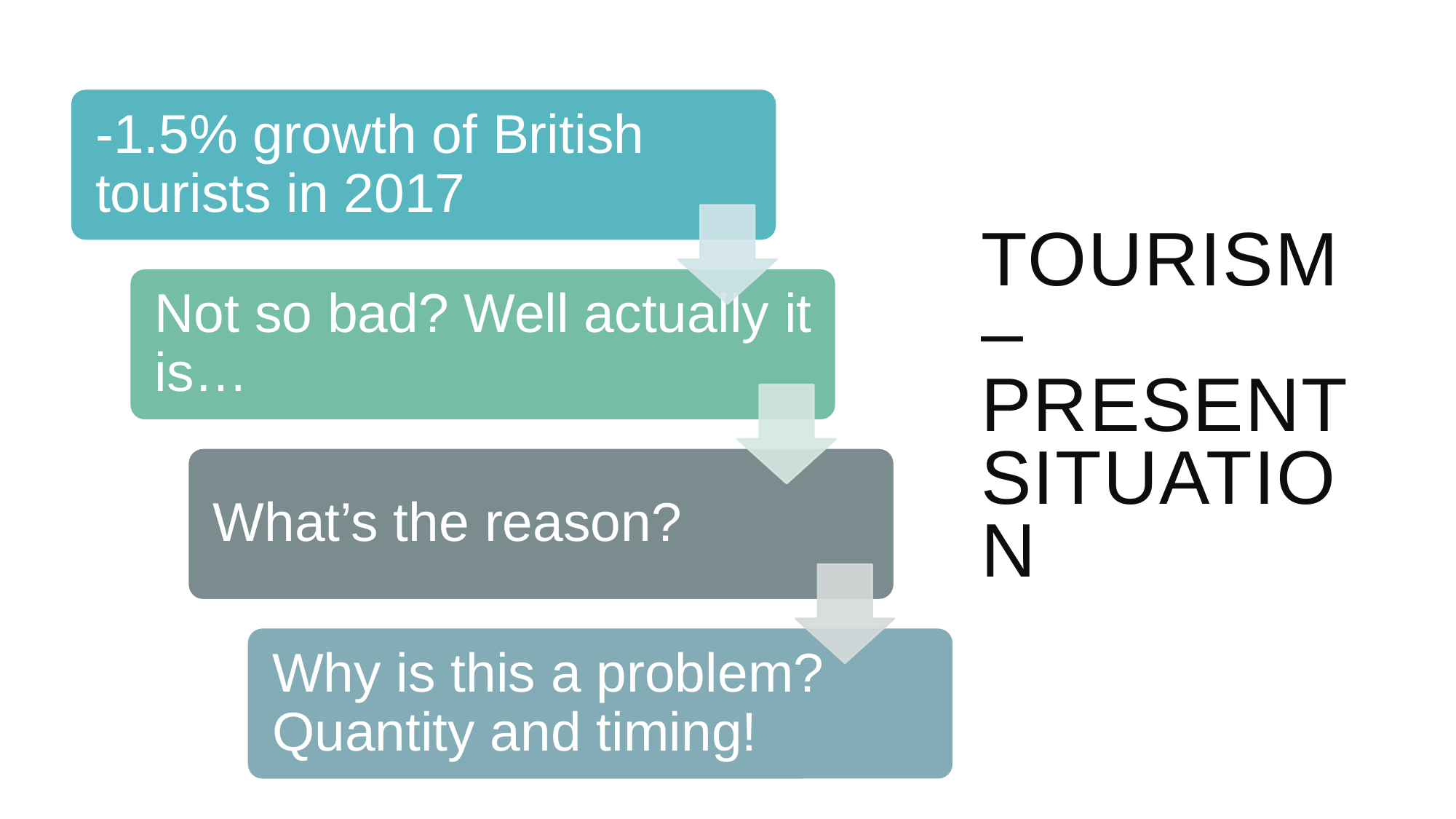

# Tourism – present situation
-1.5% growth of British tourists in 2017
Not so bad? Well actually it is…
What’s the reason?
Why is this a problem? Quantity and timing!